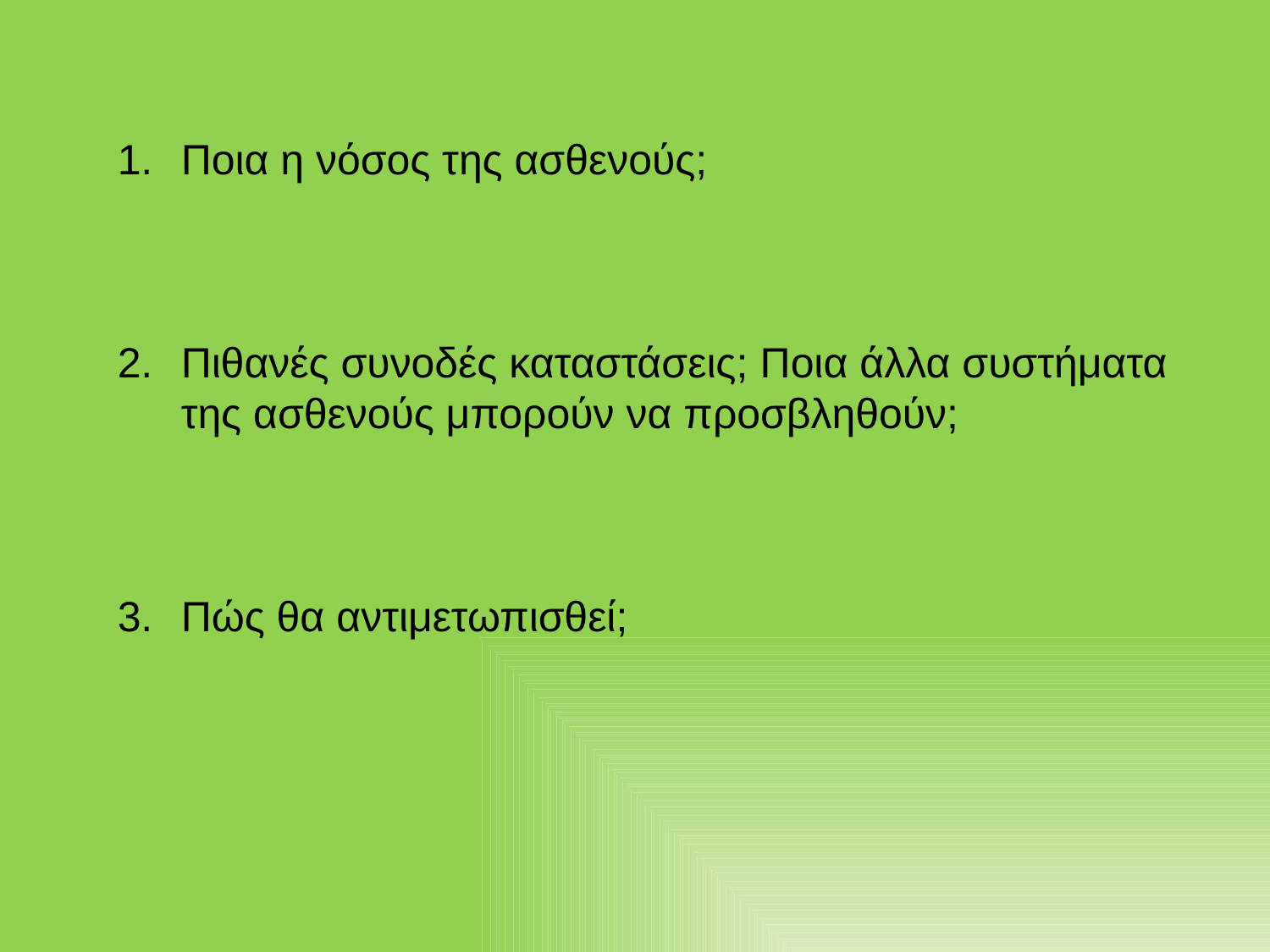

Ποια η νόσος της ασθενούς;

Πιθανές συνοδές καταστάσεις; Ποια άλλα συστήματα της ασθενούς μπορούν να προσβληθούν;

Πώς θα αντιμετωπισθεί;